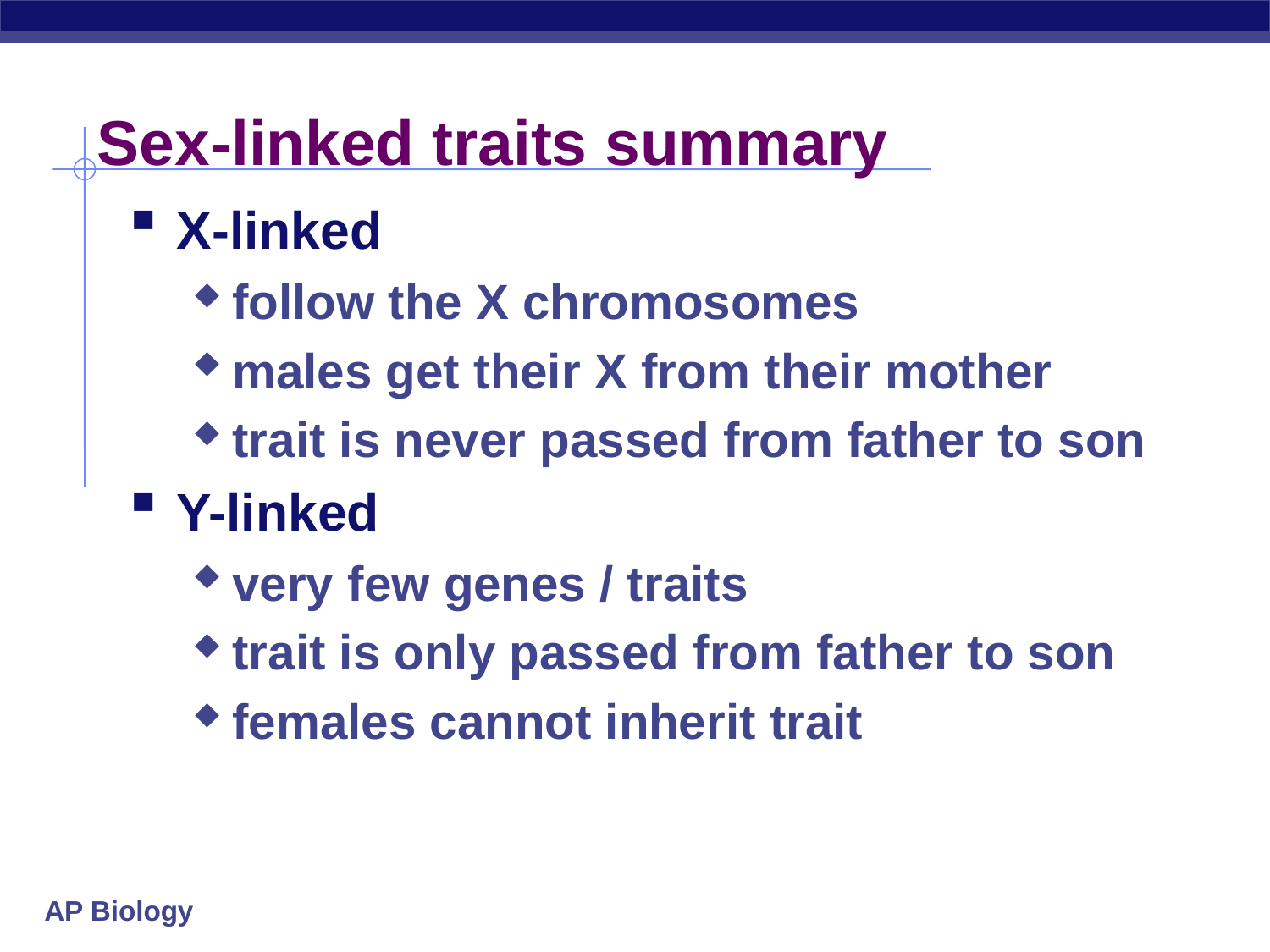

# Sex-linked traits summary
X-linked
follow the X chromosomes
males get their X from their mother
trait is never passed from father to son
Y-linked
very few genes / traits
trait is only passed from father to son
females cannot inherit trait